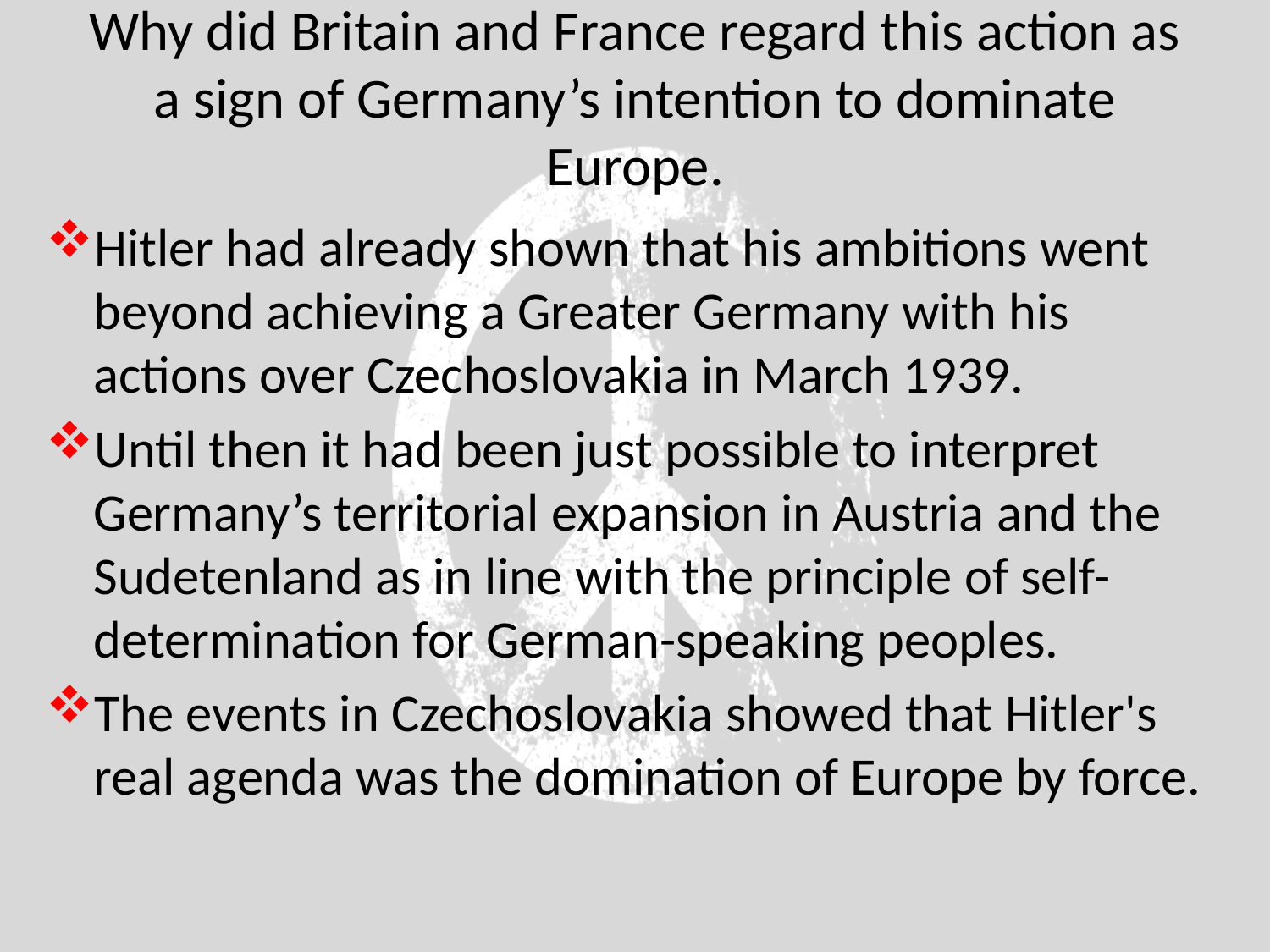

# Why did Britain and France regard this action as a sign of Germany’s intention to dominate Europe.
Hitler had already shown that his ambitions went beyond achieving a Greater Germany with his actions over Czechoslovakia in March 1939.
Until then it had been just possible to interpret Germany’s territorial expansion in Austria and the Sudetenland as in line with the principle of self-determination for German-speaking peoples.
The events in Czechoslovakia showed that Hitler's real agenda was the domination of Europe by force.